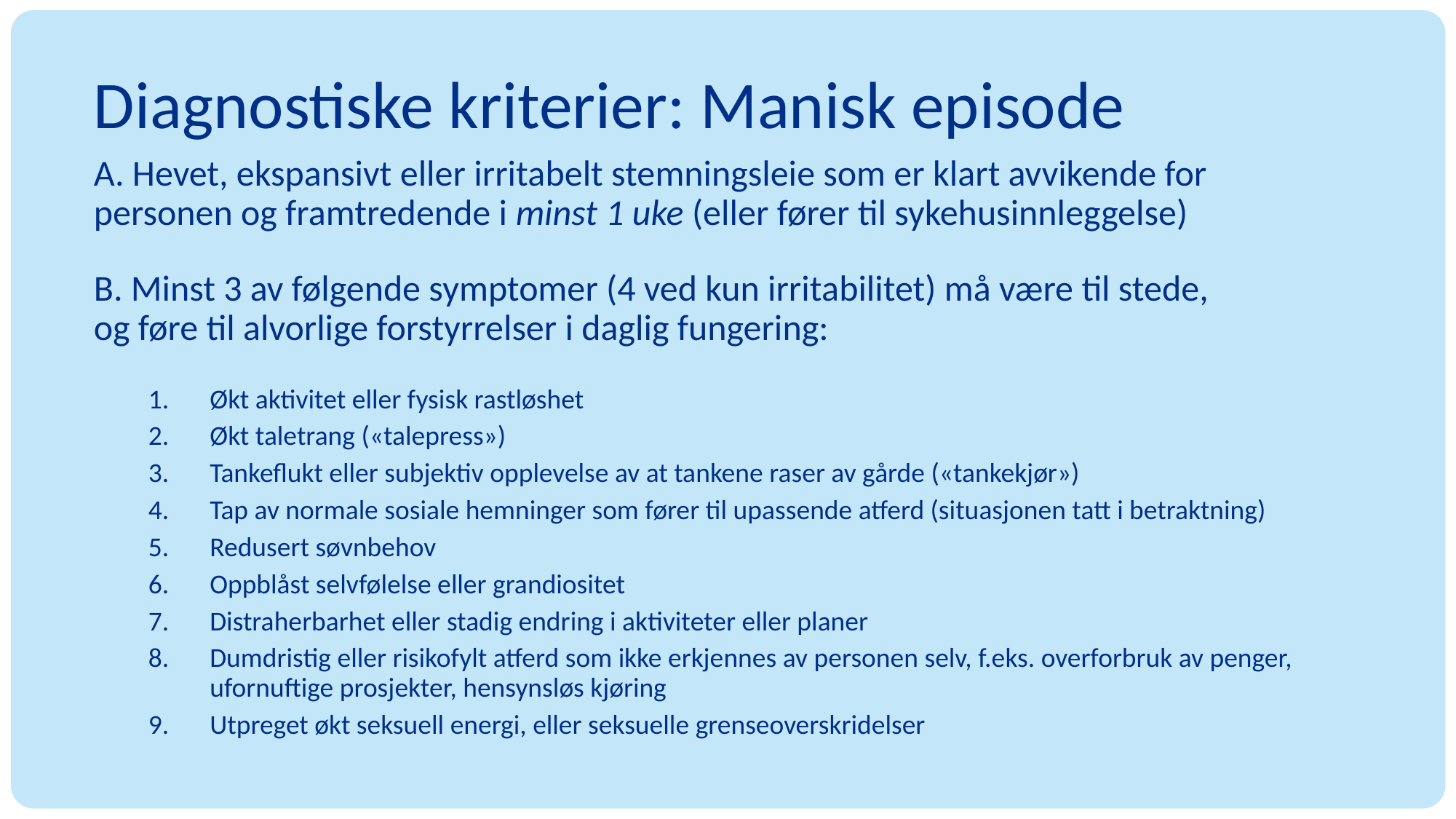

# Diagnostiske kriterier: Manisk episode
A. Hevet, ekspansivt eller irritabelt stemningsleie som er klart avvikende for
personen og framtredende i minst 1 uke (eller fører til sykehusinnleggelse)
B. Minst 3 av følgende symptomer (4 ved kun irritabilitet) må være til stede,
og føre til alvorlige forstyrrelser i daglig fungering:
Økt aktivitet eller fysisk rastløshet
Økt taletrang («talepress»)
Tankeflukt eller subjektiv opplevelse av at tankene raser av gårde («tankekjør»)
Tap av normale sosiale hemninger som fører til upassende atferd (situasjonen tatt i betraktning)
Redusert søvnbehov
Oppblåst selvfølelse eller grandiositet
Distraherbarhet eller stadig endring i aktiviteter eller planer
Dumdristig eller risikofylt atferd som ikke erkjennes av personen selv, f.eks. overforbruk av penger, ufornuftige prosjekter, hensynsløs kjøring
Utpreget økt seksuell energi, eller seksuelle grenseoverskridelser